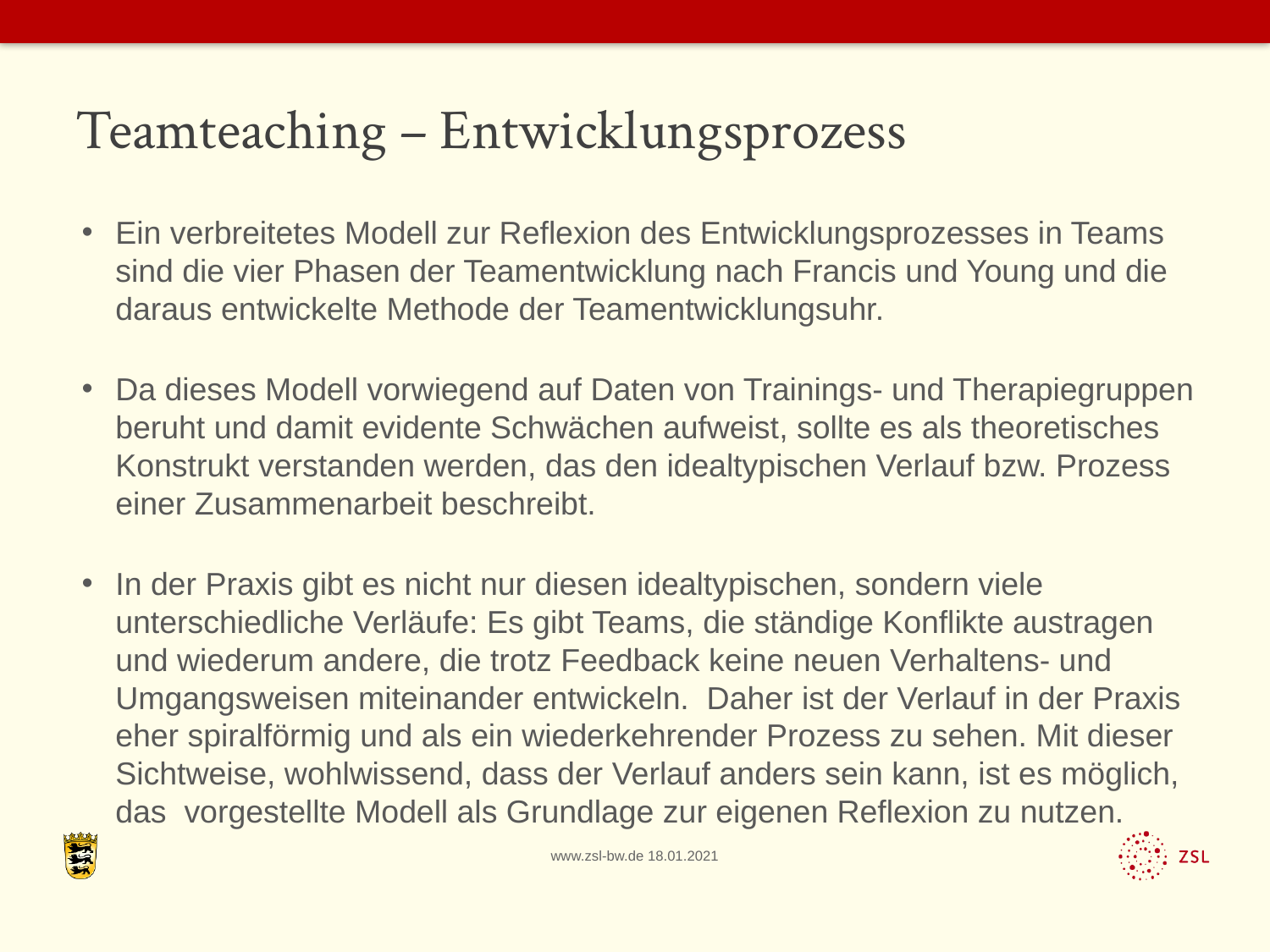

# Teamteaching – Entwicklungsprozess
Ein verbreitetes Modell zur Reflexion des Entwicklungsprozesses in Teams sind die vier Phasen der Teamentwicklung nach Francis und Young und die daraus entwickelte Methode der Teamentwicklungsuhr.

Da dieses Modell vorwiegend auf Daten von Trainings- und Therapiegruppen beruht und damit evidente Schwächen aufweist, sollte es als theoretisches Konstrukt verstanden werden, das den idealtypischen Verlauf bzw. Prozess einer Zusammenarbeit beschreibt.

In der Praxis gibt es nicht nur diesen idealtypischen, sondern viele unterschiedliche Verläufe: Es gibt Teams, die ständige Konflikte austragen und wiederum andere, die trotz Feedback keine neuen Verhaltens- und Umgangsweisen miteinander entwickeln.  Daher ist der Verlauf in der Praxis eher spiralförmig und als ein wiederkehrender Prozess zu sehen. Mit dieser Sichtweise, wohlwissend, dass der Verlauf anders sein kann, ist es möglich, das  vorgestellte Modell als Grundlage zur eigenen Reflexion zu nutzen.